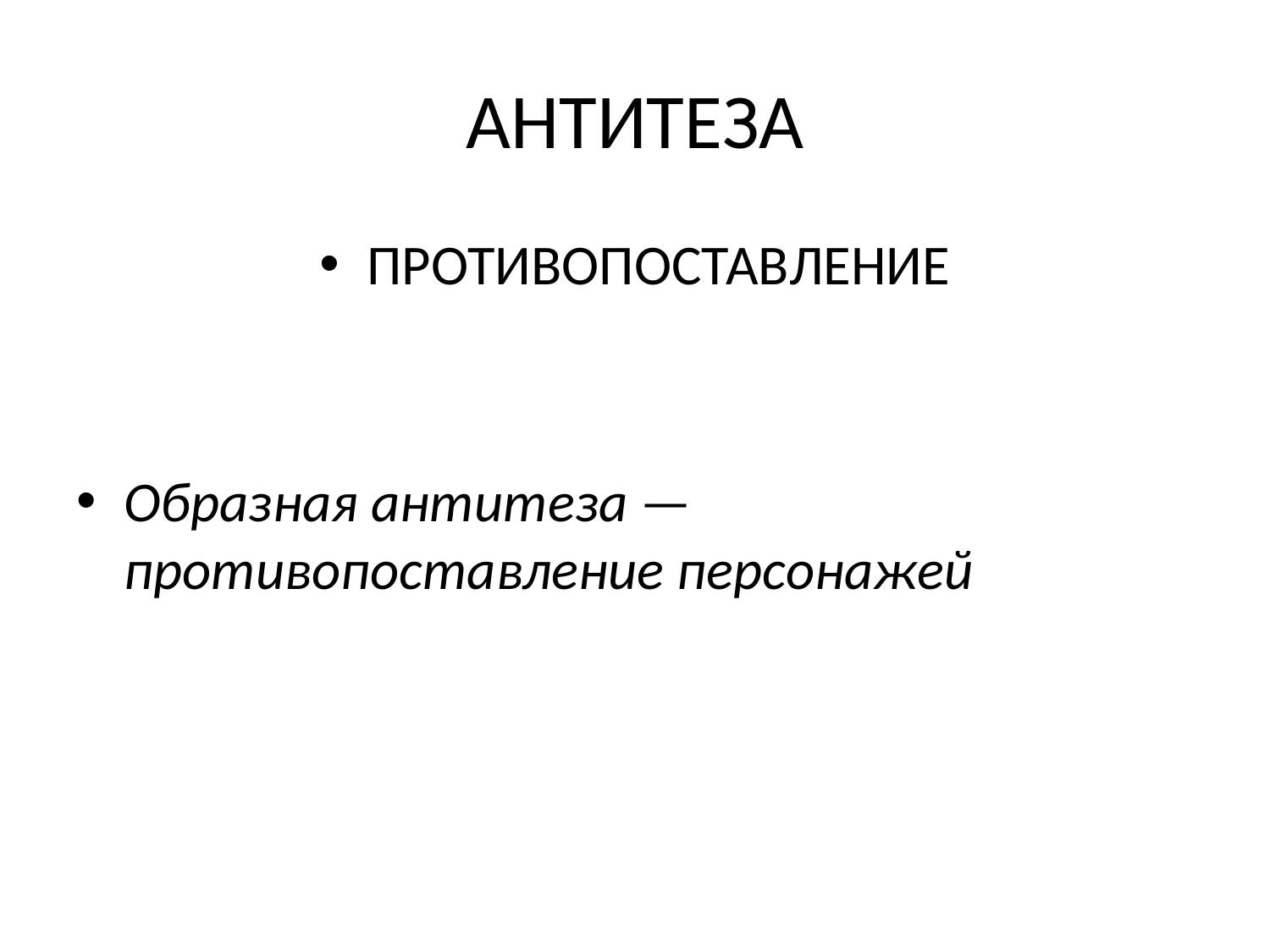

# АНТИТЕЗА
ПРОТИВОПОСТАВЛЕНИЕ

Образная антитеза — противопоставление персонажей